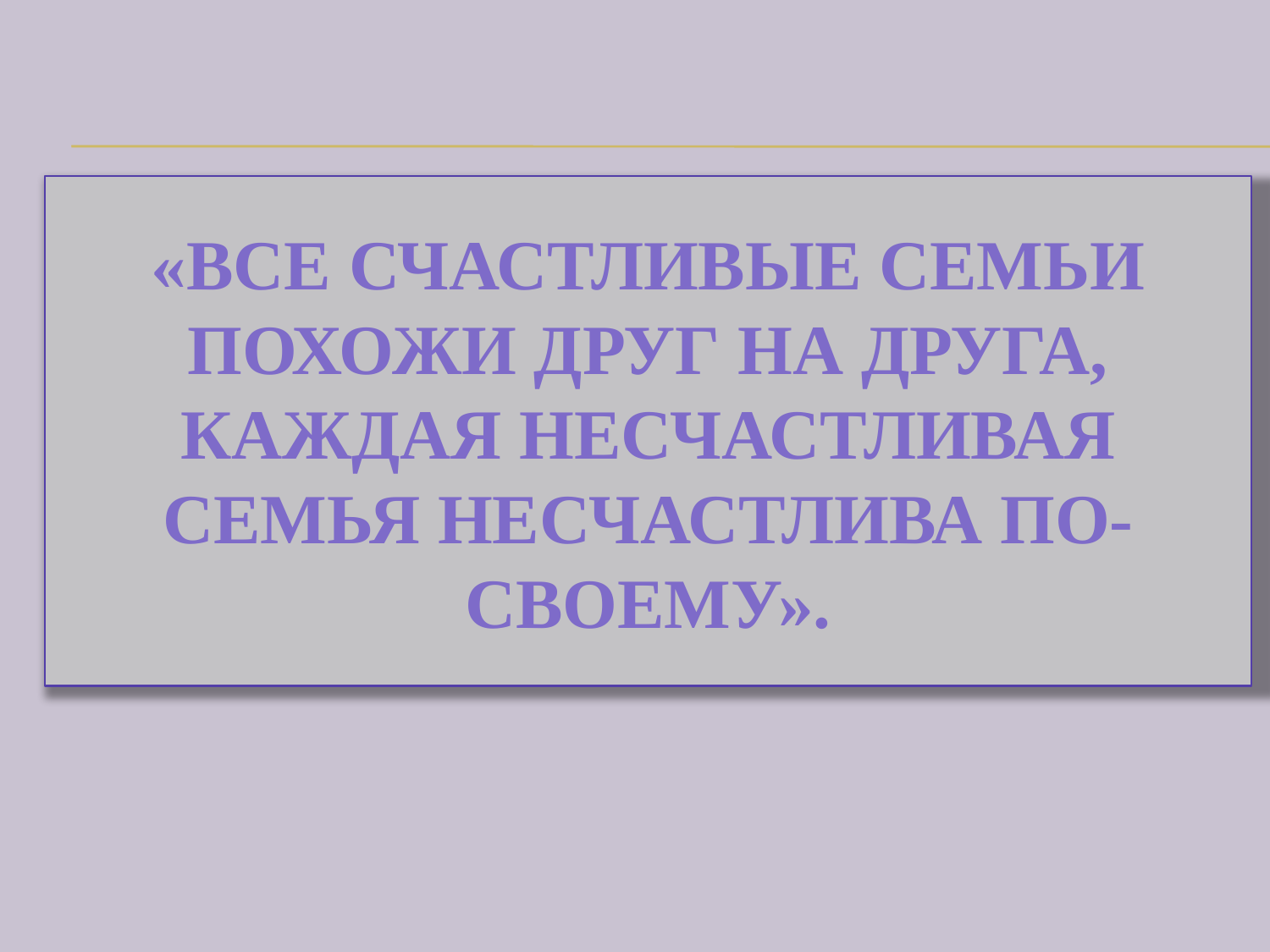

# «Все счастливые семьи похожи друг на друга, каждая несчастливая семья несчастлива по-своему».